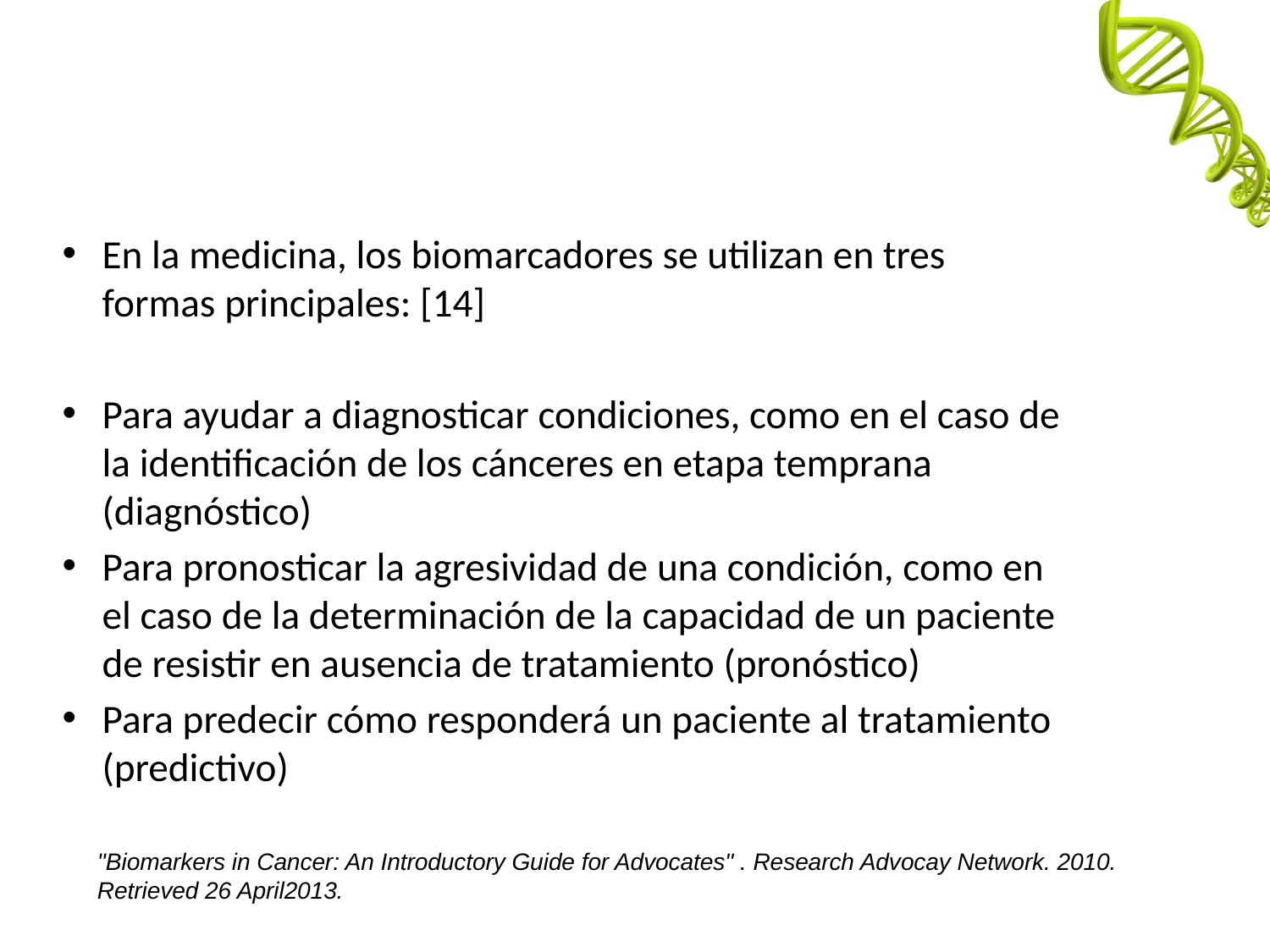

#
En la medicina, los biomarcadores se utilizan en tres formas principales: [14]

Para ayudar a diagnosticar condiciones, como en el caso de la identificación de los cánceres en etapa temprana (diagnóstico)
Para pronosticar la agresividad de una condición, como en el caso de la determinación de la capacidad de un paciente de resistir en ausencia de tratamiento (pronóstico)
Para predecir cómo responderá un paciente al tratamiento (predictivo)

"Biomarkers in Cancer: An Introductory Guide for Advocates" . Research Advocay Network. 2010. Retrieved 26 April2013.